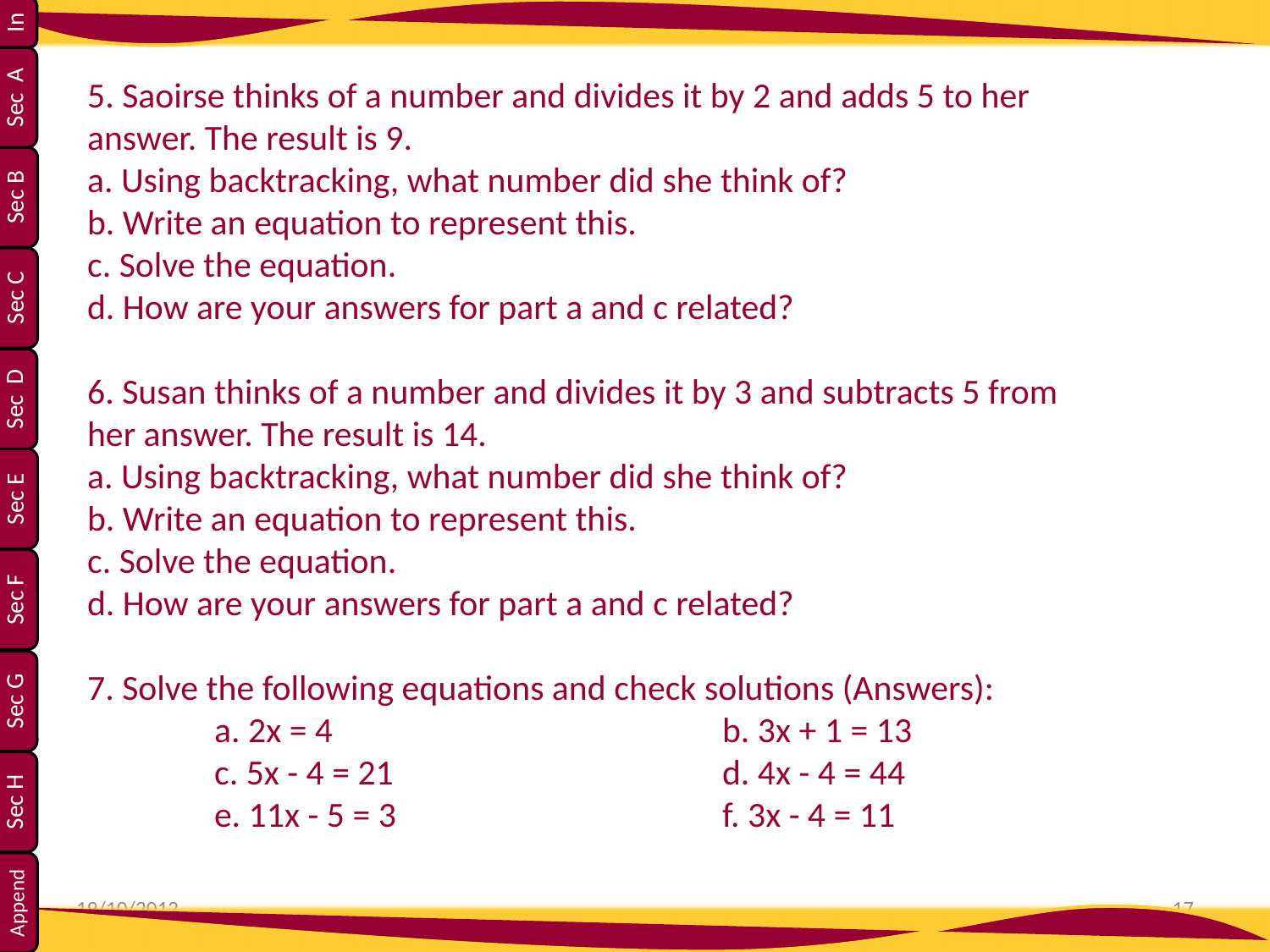

5. Saoirse thinks of a number and divides it by 2 and adds 5 to her
answer. The result is 9.
a. Using backtracking, what number did she think of?
b. Write an equation to represent this.
c. Solve the equation.
d. How are your answers for part a and c related?

6. Susan thinks of a number and divides it by 3 and subtracts 5 from
her answer. The result is 14.
a. Using backtracking, what number did she think of?
b. Write an equation to represent this.
c. Solve the equation.
d. How are your answers for part a and c related?

7. Solve the following equations and check solutions (Answers):
	a. 2x = 4				b. 3x + 1 = 13
	c. 5x - 4 = 21			d. 4x - 4 = 44
	e. 11x - 5 = 3			f. 3x - 4 = 11